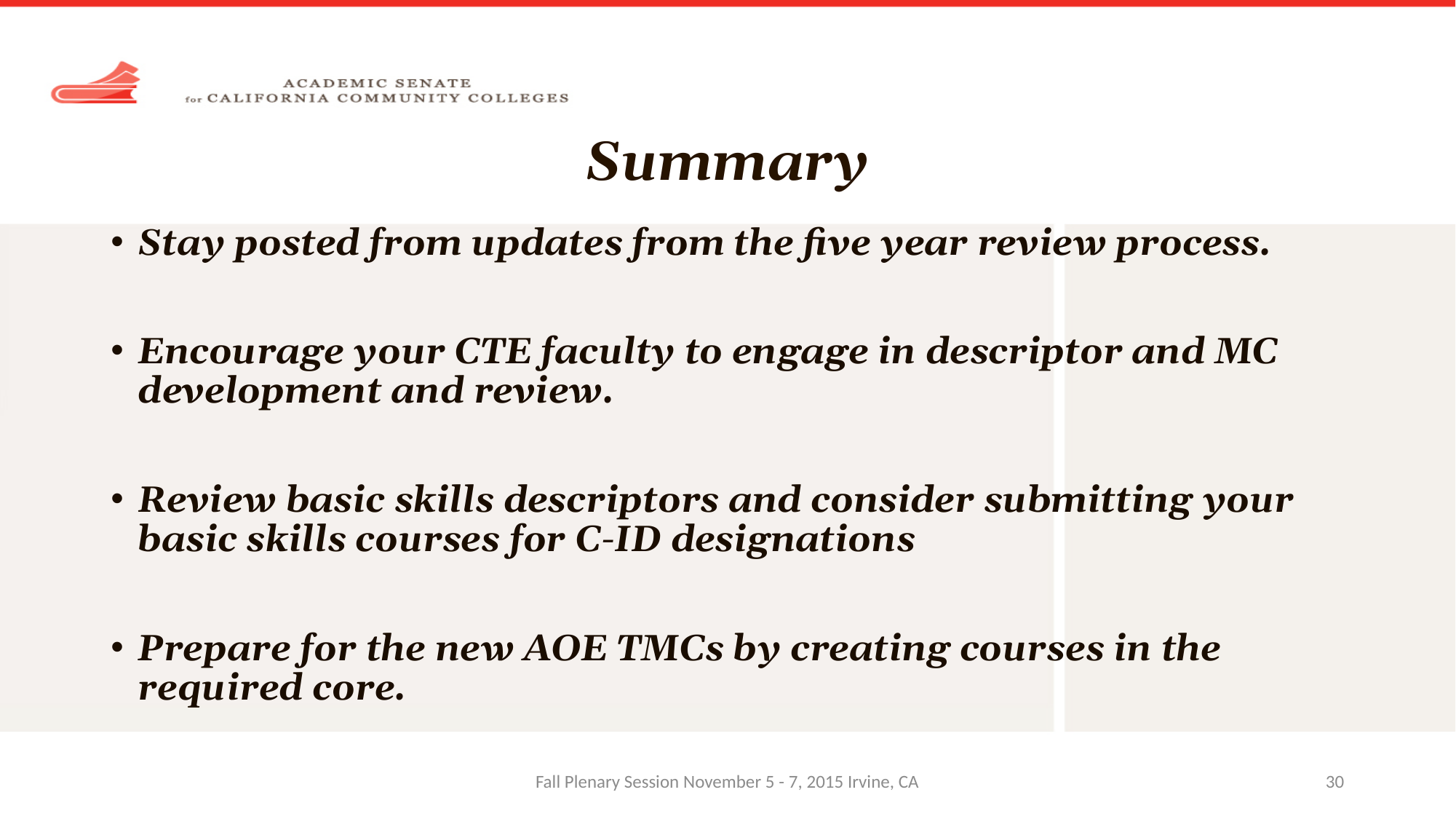

# Summary
Stay posted from updates from the five year review process.

Encourage your CTE faculty to engage in descriptor and MC development and review.

Review basic skills descriptors and consider submitting your basic skills courses for C-ID designations

Prepare for the new AOE TMCs by creating courses in the required core.

Fall Plenary Session November 5 - 7, 2015 Irvine, CA
30